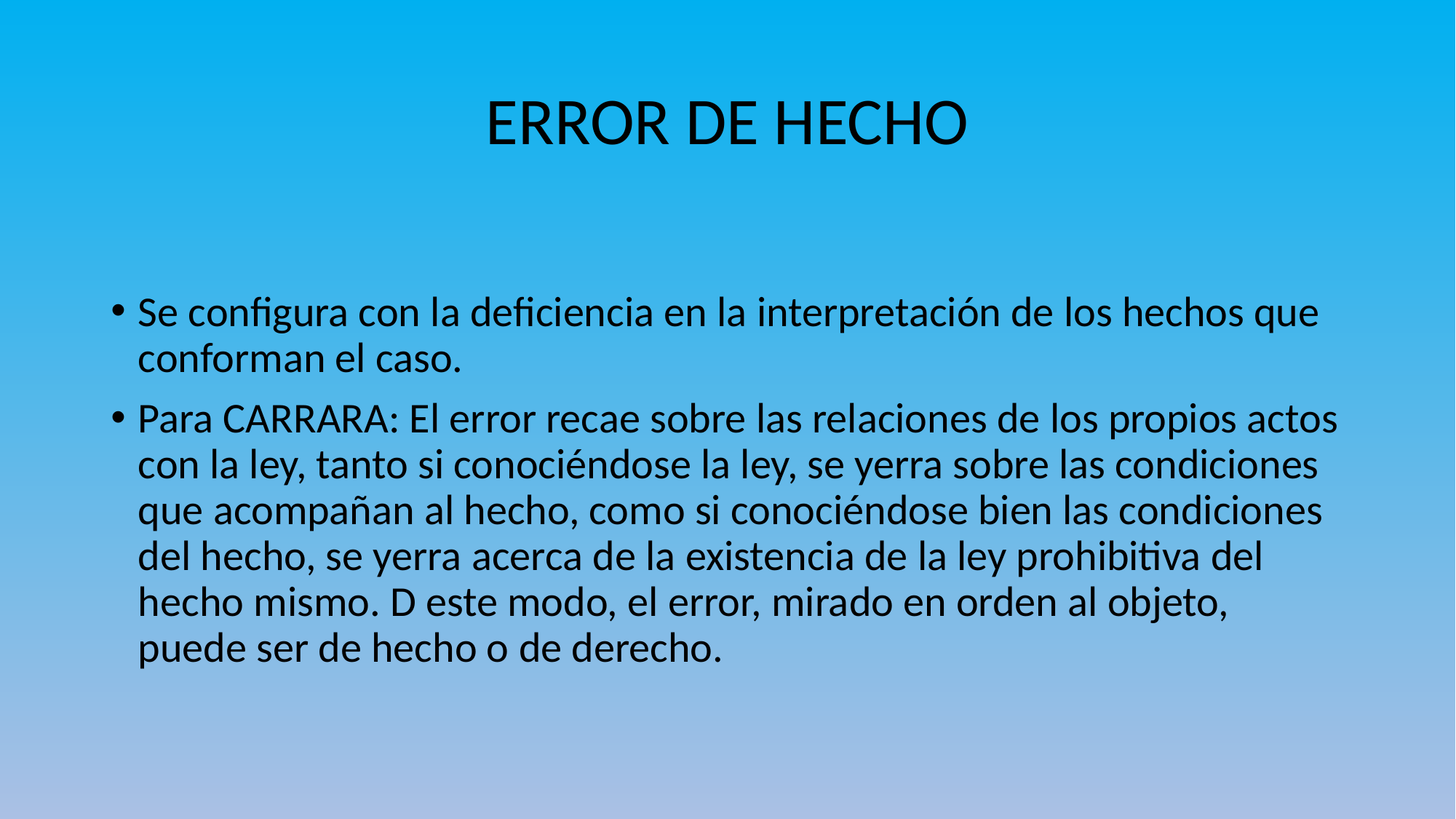

# ERROR DE HECHO

Se configura con la deficiencia en la interpretación de los hechos que conforman el caso.
Para CARRARA: El error recae sobre las relaciones de los propios actos con la ley, tanto si conociéndose la ley, se yerra sobre las condiciones que acompañan al hecho, como si conociéndose bien las condiciones del hecho, se yerra acerca de la existencia de la ley prohibitiva del hecho mismo. D este modo, el error, mirado en orden al objeto, puede ser de hecho o de derecho.